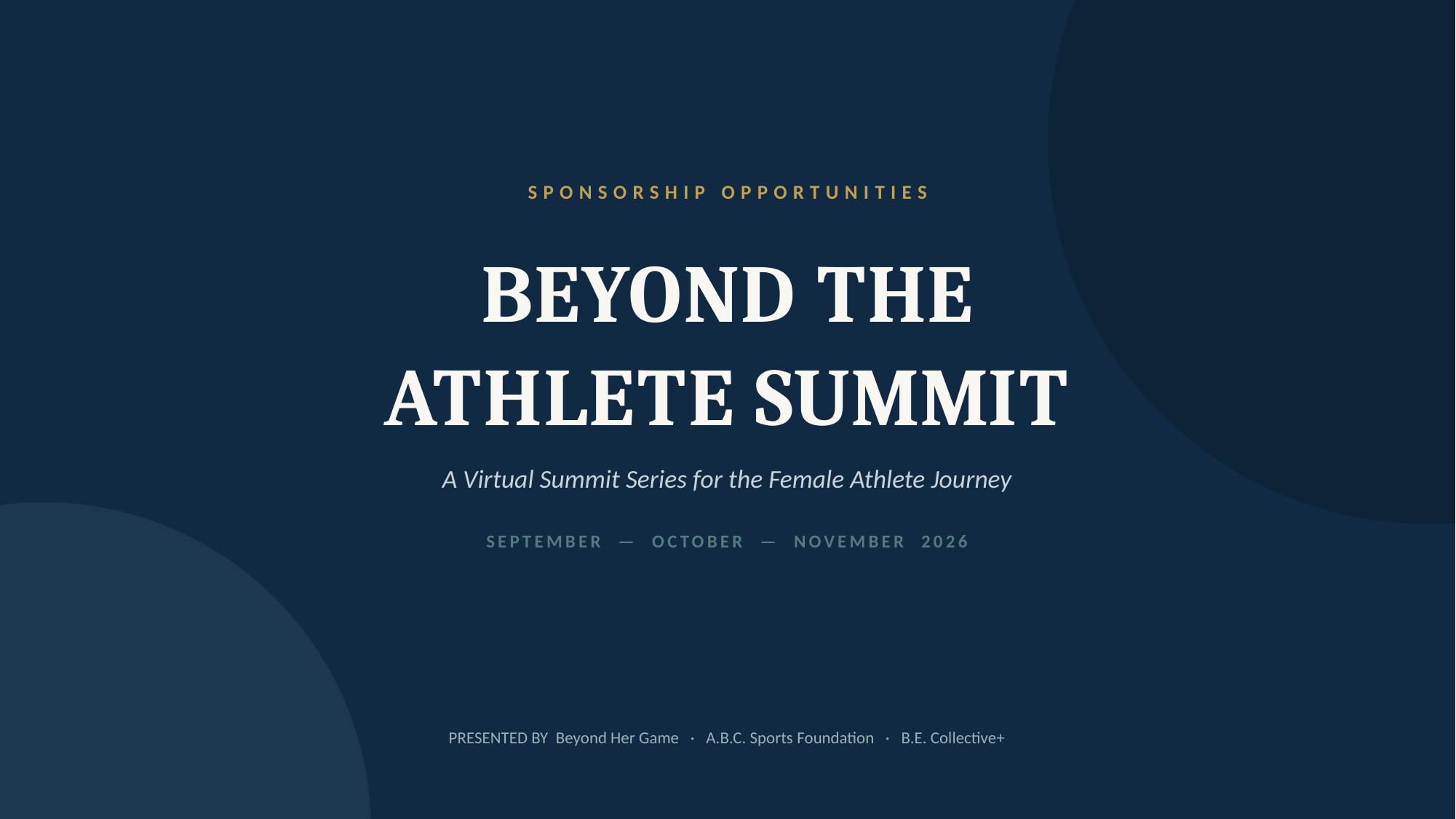

SPONSORSHIP OPPORTUNITIES
BEYOND THE
ATHLETE SUMMIT
A Virtual Summit Series for the Female Athlete Journey

SEPTEMBER  —  OCTOBER  —  NOVEMBER  2026
PRESENTED BY  Beyond Her Game   ·   A.B.C. Sports Foundation   ·   B.E. Collective+